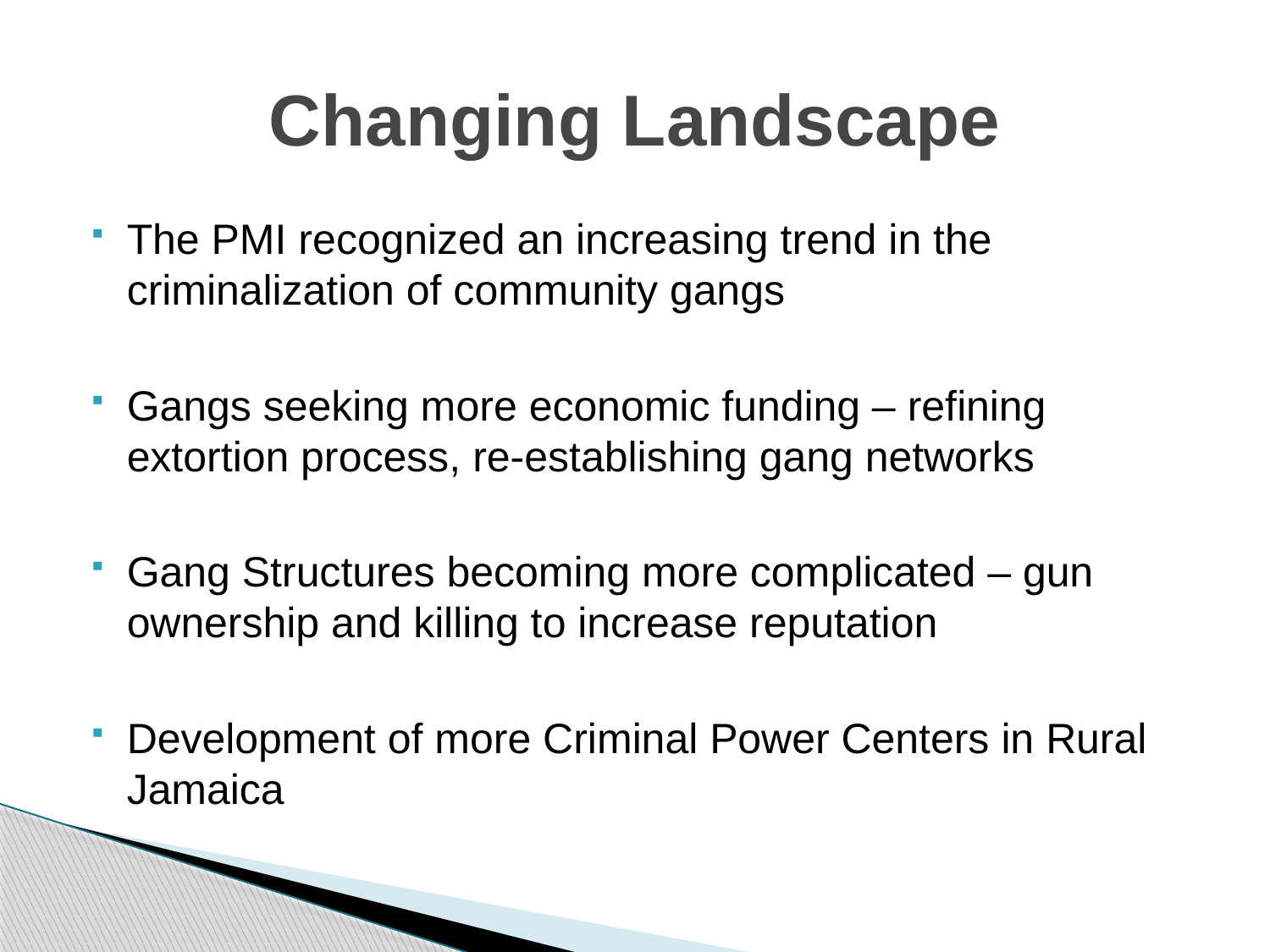

# Changing Landscape
The PMI recognized an increasing trend in the criminalization of community gangs

Gangs seeking more economic funding – refining extortion process, re-establishing gang networks

Gang Structures becoming more complicated – gun ownership and killing to increase reputation

Development of more Criminal Power Centers in Rural Jamaica